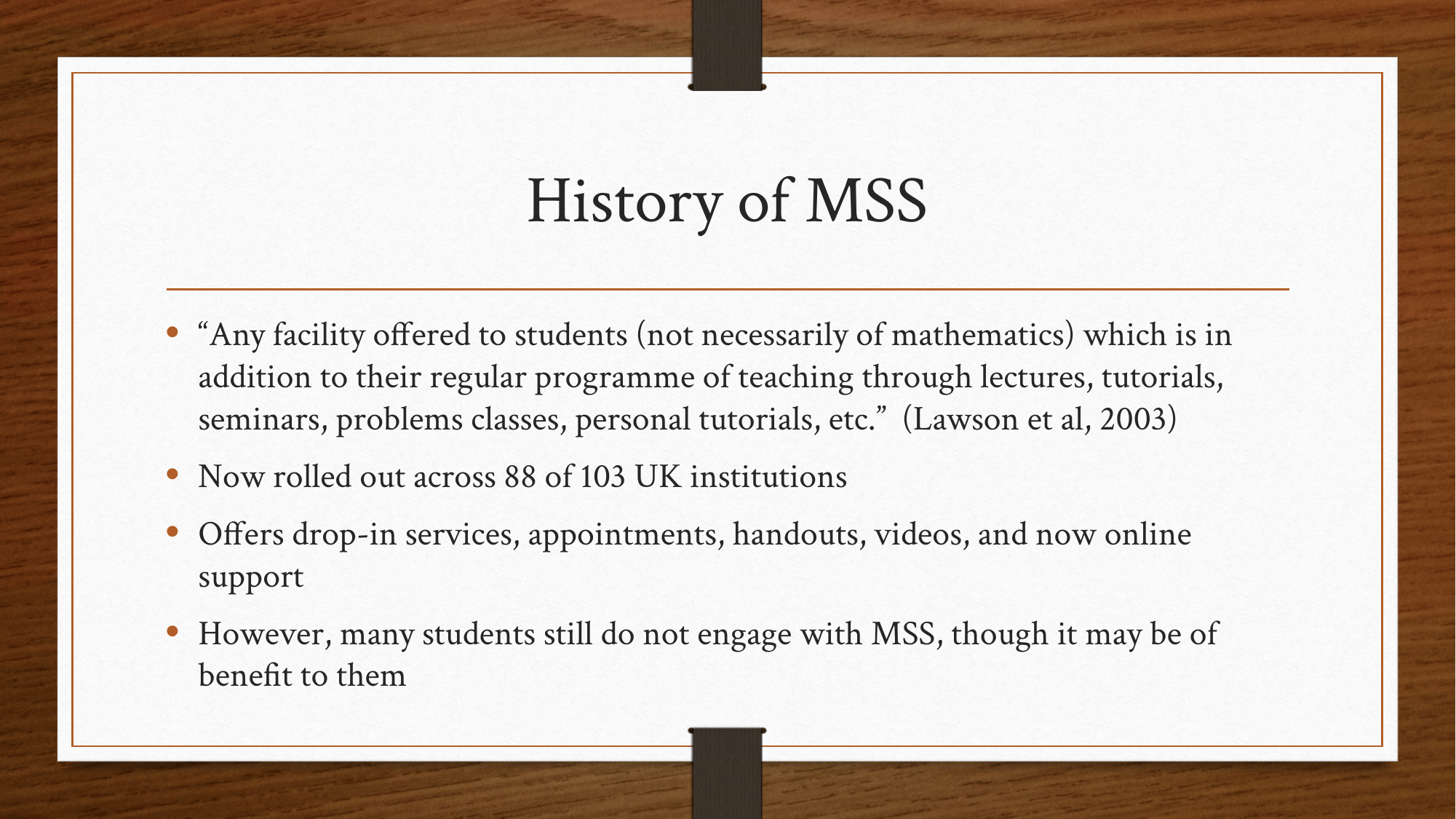

# History of MSS
“Any facility offered to students (not necessarily of mathematics) which is in addition to their regular programme of teaching through lectures, tutorials, seminars, problems classes, personal tutorials, etc.”  (Lawson et al, 2003)
Now rolled out across 88 of 103 UK institutions
Offers drop-in services, appointments, handouts, videos, and now online support
However, many students still do not engage with MSS, though it may be of benefit to them